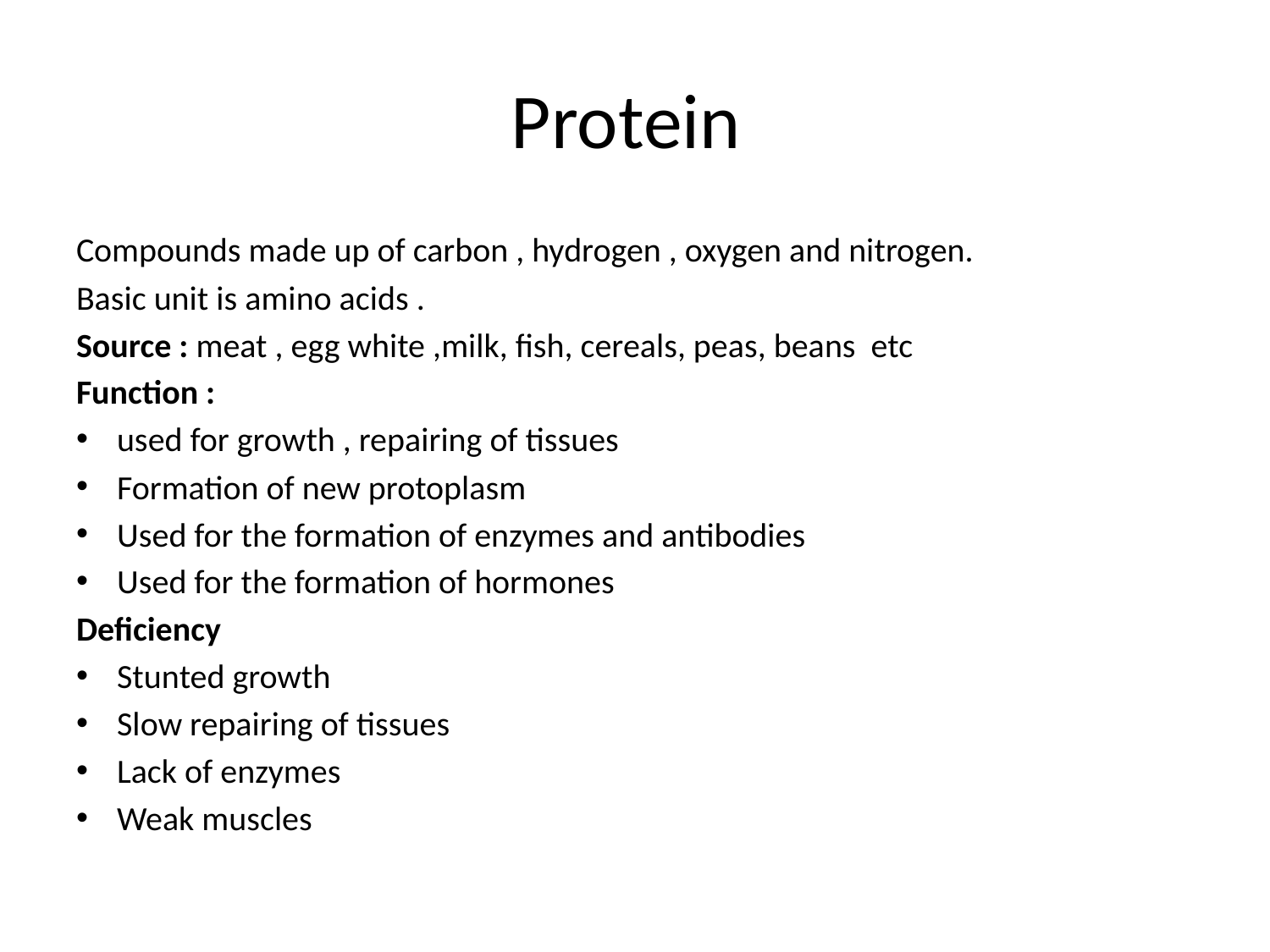

# Protein
Compounds made up of carbon , hydrogen , oxygen and nitrogen.
Basic unit is amino acids .
Source : meat , egg white ,milk, fish, cereals, peas, beans  etc
Function :
used for growth , repairing of tissues
Formation of new protoplasm
Used for the formation of enzymes and antibodies
Used for the formation of hormones
Deficiency
Stunted growth
Slow repairing of tissues
Lack of enzymes
Weak muscles